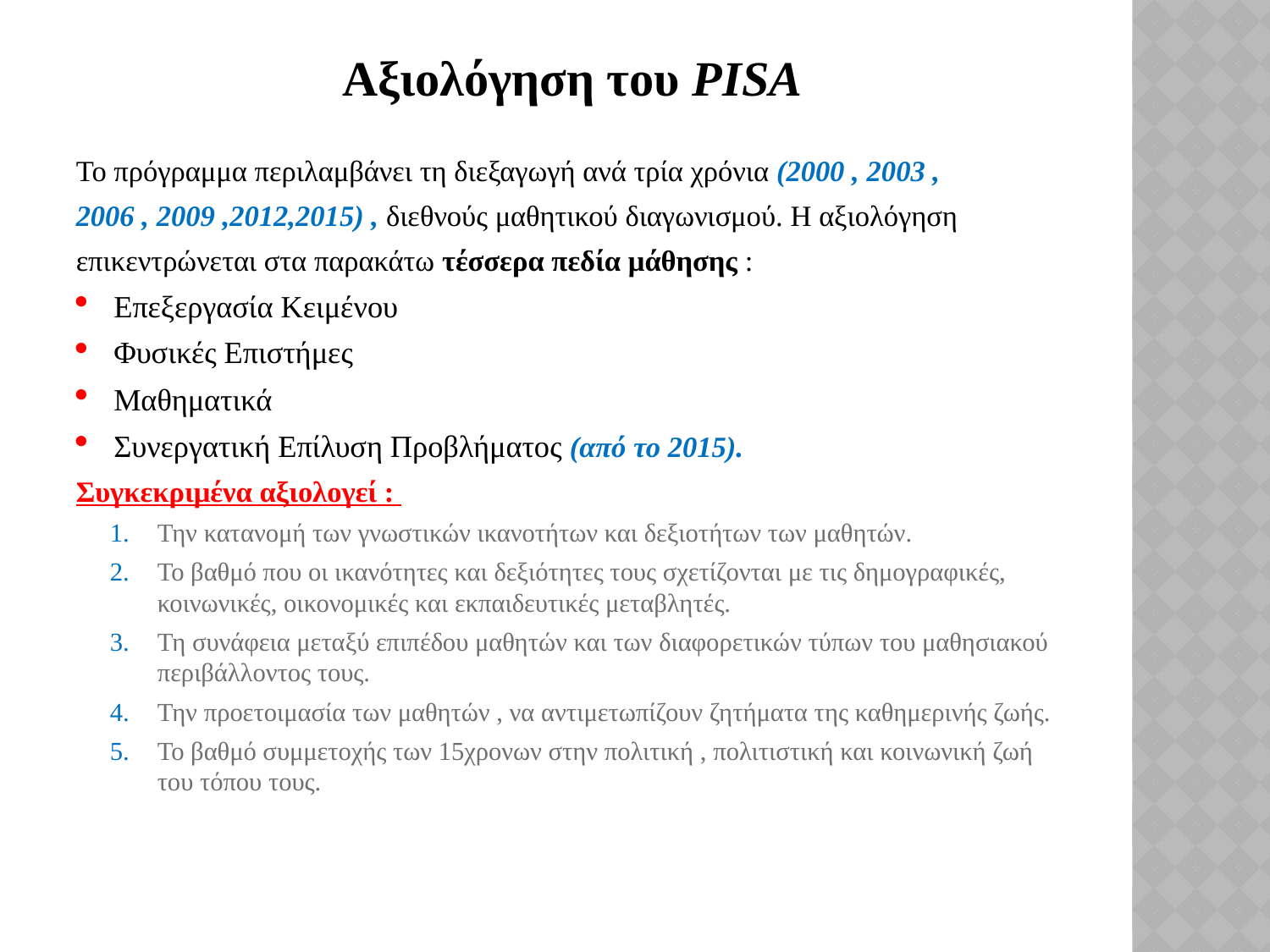

# Αξιολόγηση του PISA
Το πρόγραμμα περιλαμβάνει τη διεξαγωγή ανά τρία χρόνια (2000 , 2003 ,
2006 , 2009 ,2012,2015) , διεθνούς μαθητικού διαγωνισμού. Η αξιολόγηση
επικεντρώνεται στα παρακάτω τέσσερα πεδία μάθησης :
Επεξεργασία Κειμένου
Φυσικές Επιστήμες
Μαθηματικά
Συνεργατική Επίλυση Προβλήματος (από το 2015).
Συγκεκριμένα αξιολογεί :
Την κατανομή των γνωστικών ικανοτήτων και δεξιοτήτων των μαθητών.
Το βαθμό που οι ικανότητες και δεξιότητες τους σχετίζονται με τις δημογραφικές, κοινωνικές, οικονομικές και εκπαιδευτικές μεταβλητές.
Τη συνάφεια μεταξύ επιπέδου μαθητών και των διαφορετικών τύπων του μαθησιακού περιβάλλοντος τους.
Την προετοιμασία των μαθητών , να αντιμετωπίζουν ζητήματα της καθημερινής ζωής.
Το βαθμό συμμετοχής των 15χρονων στην πολιτική , πολιτιστική και κοινωνική ζωή του τόπου τους.